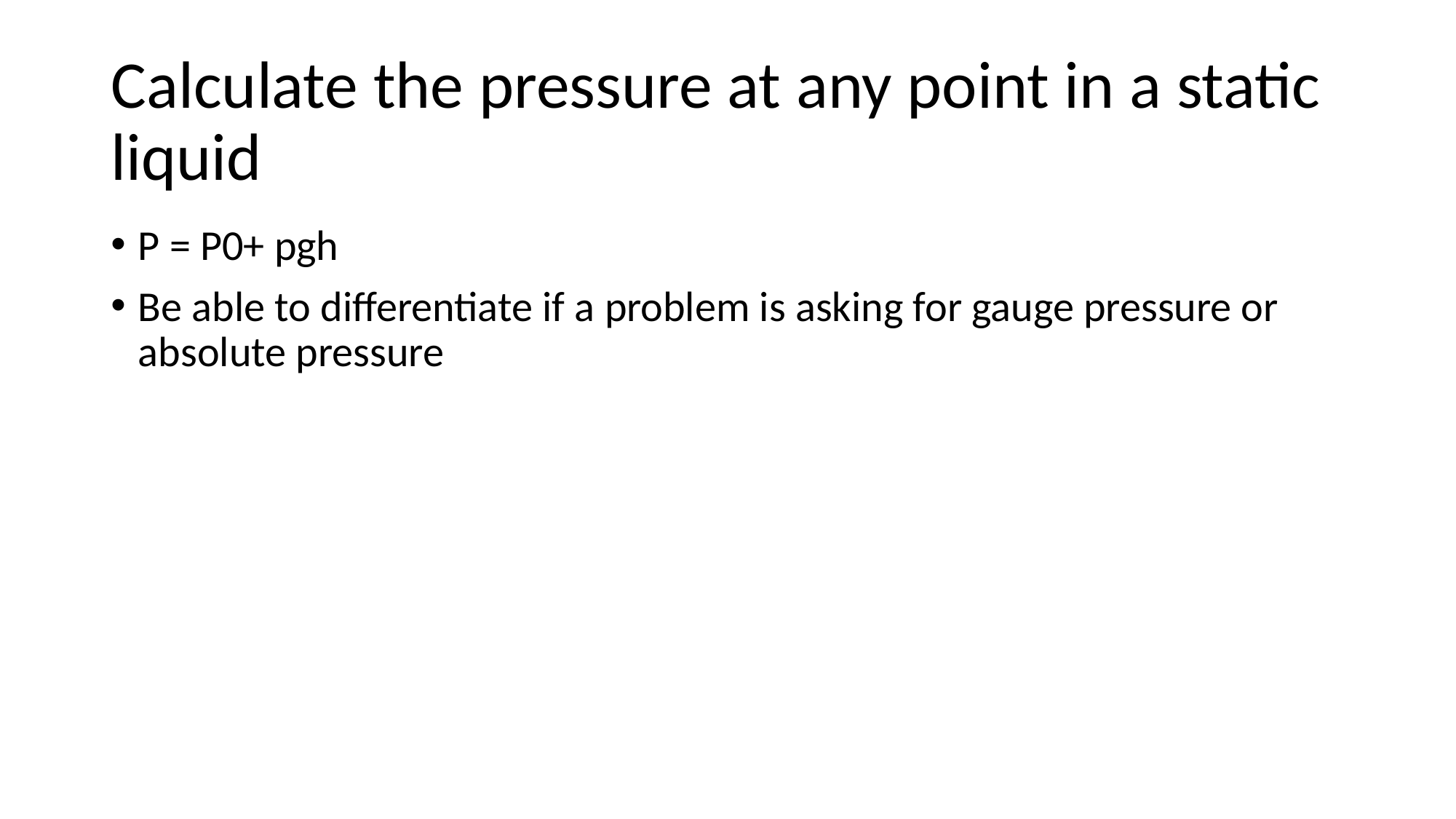

# Calculate the pressure at any point in a static liquid
P = P0+ pgh
Be able to differentiate if a problem is asking for gauge pressure or absolute pressure